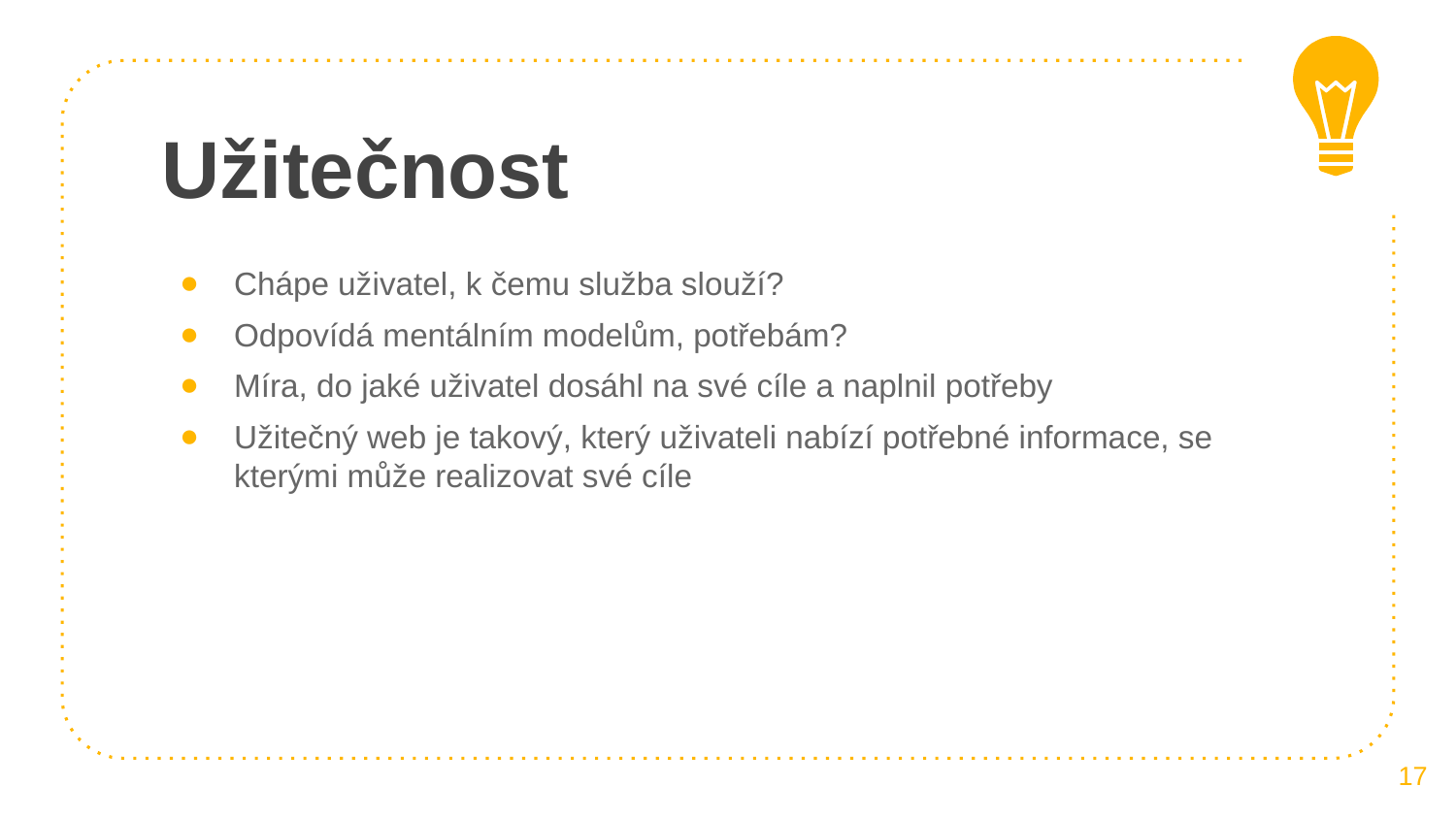

# Užitečnost
Chápe uživatel, k čemu služba slouží?
Odpovídá mentálním modelům, potřebám?
Míra, do jaké uživatel dosáhl na své cíle a naplnil potřeby
Užitečný web je takový, který uživateli nabízí potřebné informace, se kterými může realizovat své cíle

17